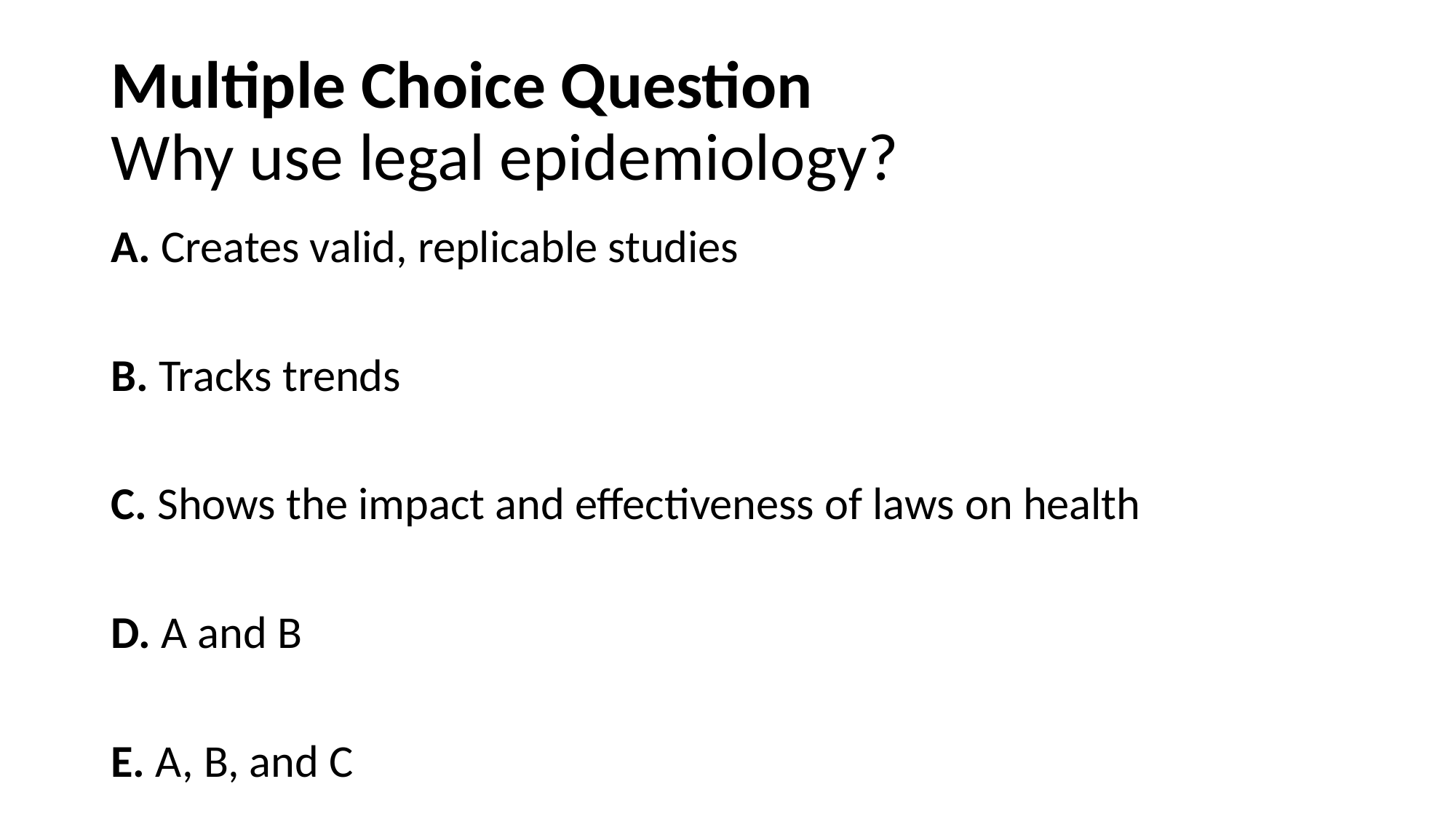

# Multiple Choice Question Why use legal epidemiology?
A. Creates valid, replicable studies

B. Tracks trends

C. Shows the impact and effectiveness of laws on health

D. A and B

E. A, B, and C